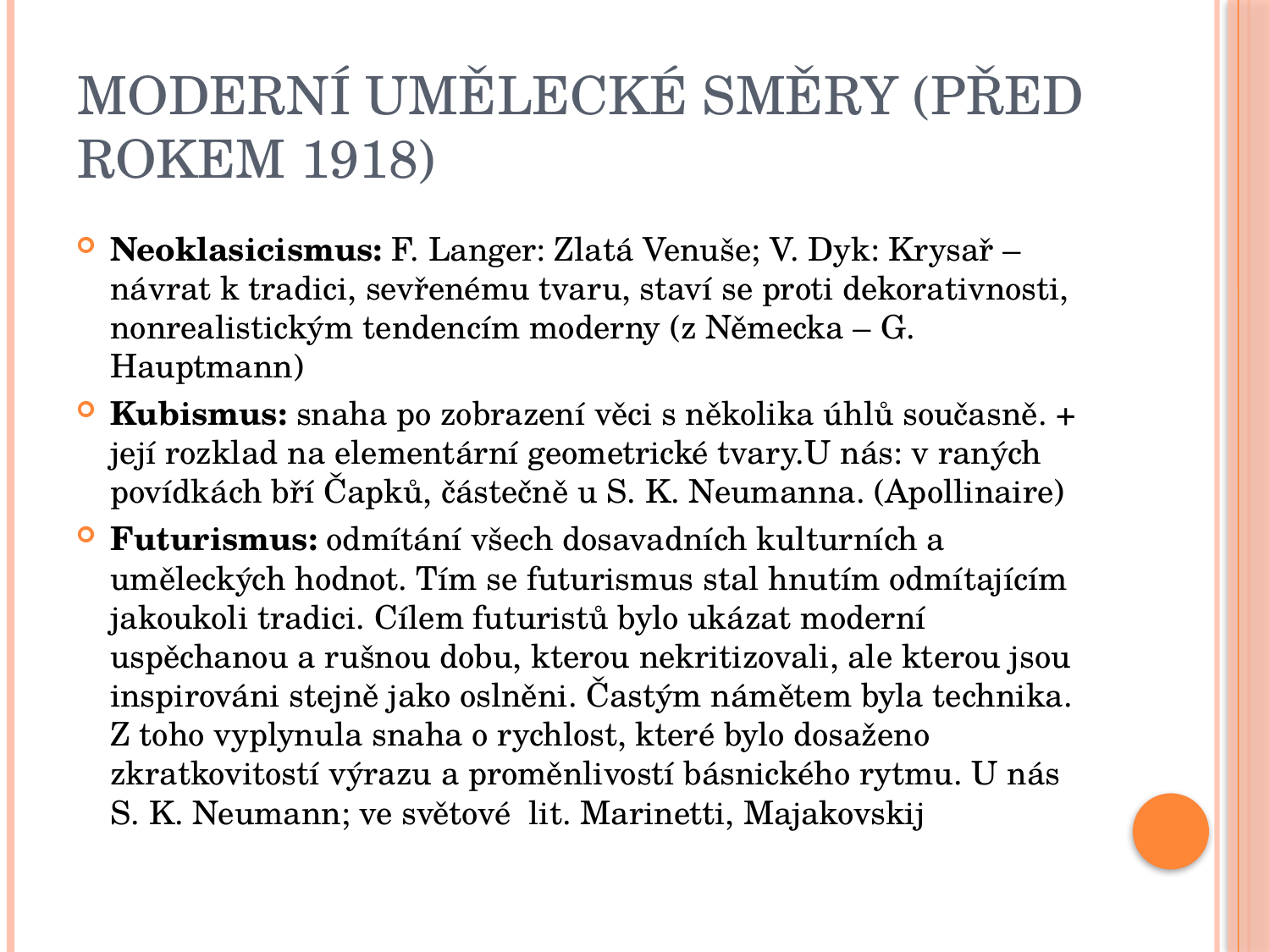

# Moderní umělecké směry (před rokem 1918)
Neoklasicismus: F. Langer: Zlatá Venuše; V. Dyk: Krysař – návrat k tradici, sevřenému tvaru, staví se proti dekorativnosti, nonrealistickým tendencím moderny (z Německa – G. Hauptmann)
Kubismus: snaha po zobrazení věci s několika úhlů současně. + její rozklad na elementární geometrické tvary.U nás: v raných povídkách bří Čapků, částečně u S. K. Neumanna. (Apollinaire)
Futurismus: odmítání všech dosavadních kulturních a uměleckých hodnot. Tím se futurismus stal hnutím odmítajícím jakoukoli tradici. Cílem futuristů bylo ukázat moderní uspěchanou a rušnou dobu, kterou nekritizovali, ale kterou jsou inspirováni stejně jako oslněni. Častým námětem byla technika. Z toho vyplynula snaha o rychlost, které bylo dosaženo zkratkovitostí výrazu a proměnlivostí básnického rytmu. U nás S. K. Neumann; ve světové  lit. Marinetti, Majakovskij